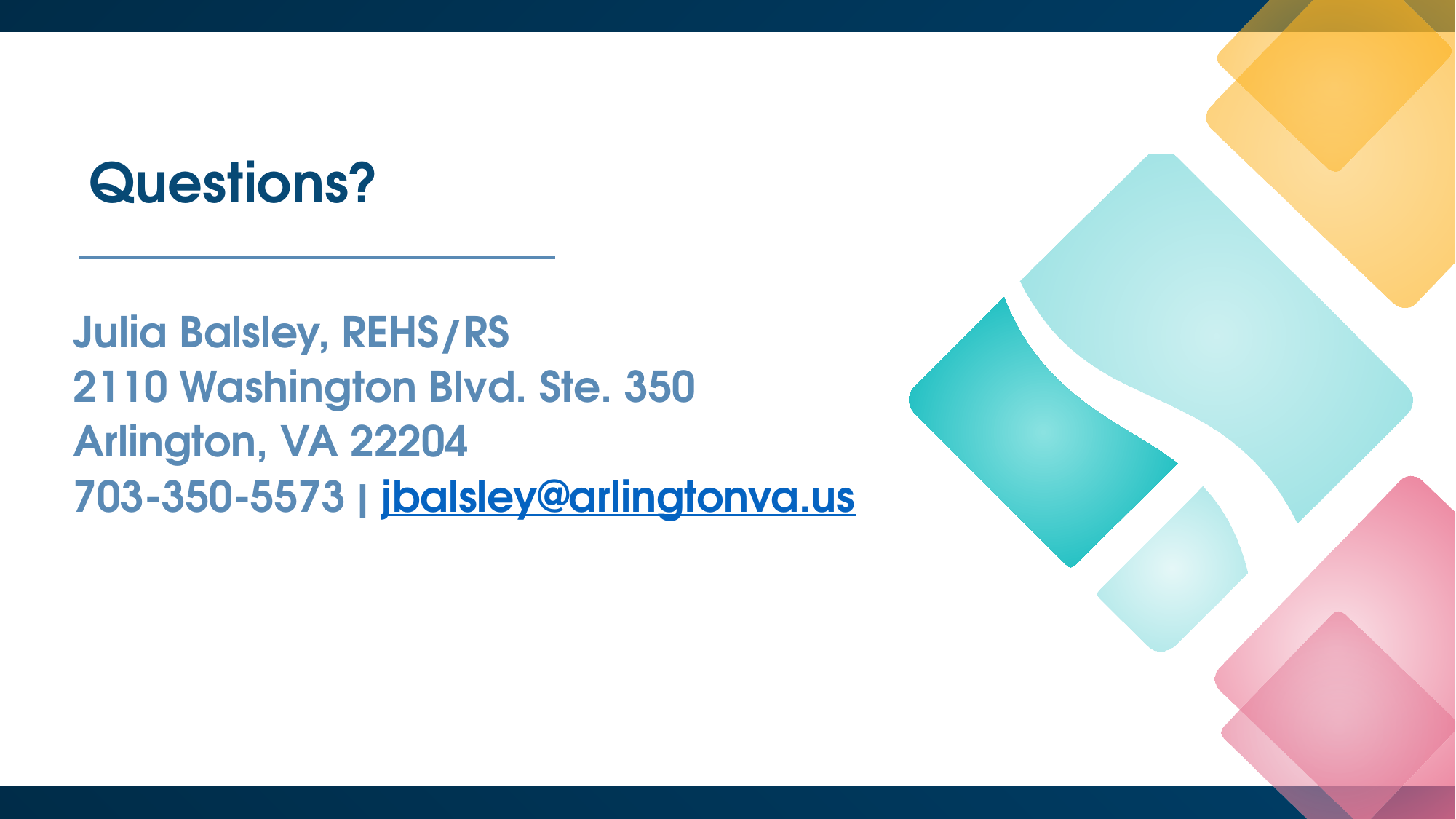

Questions?
Julia Balsley, REHS/RS
2110 Washington Blvd. Ste. 350
Arlington, VA 22204
703-350-5573 | jbalsley@arlingtonva.us